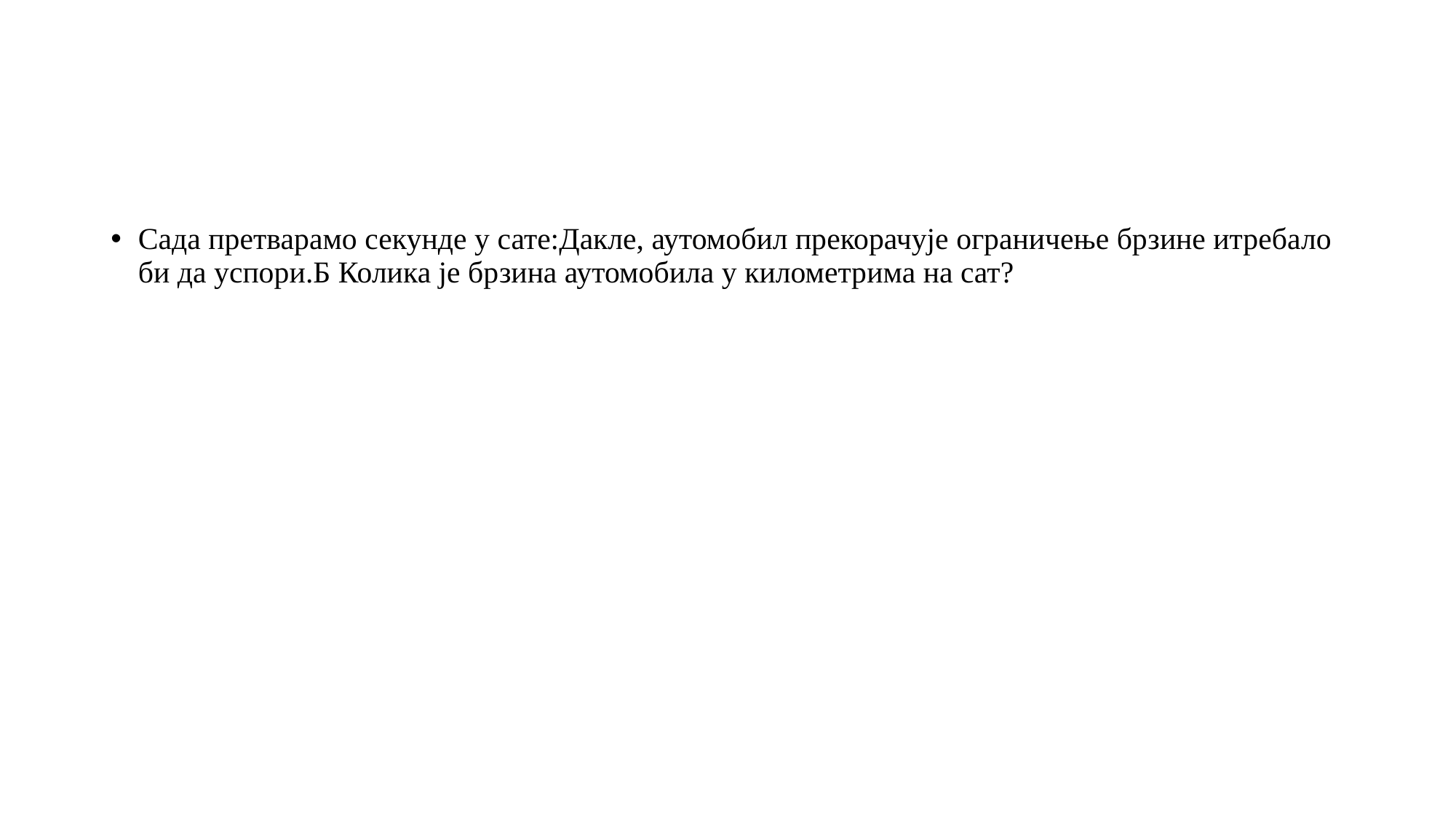

#
Сада претварамо секунде у сате:Дакле, аутомобил прекорачује ограничење брзине итребало би да успори.Б Колика је брзина аутомобила у километрима на сат?